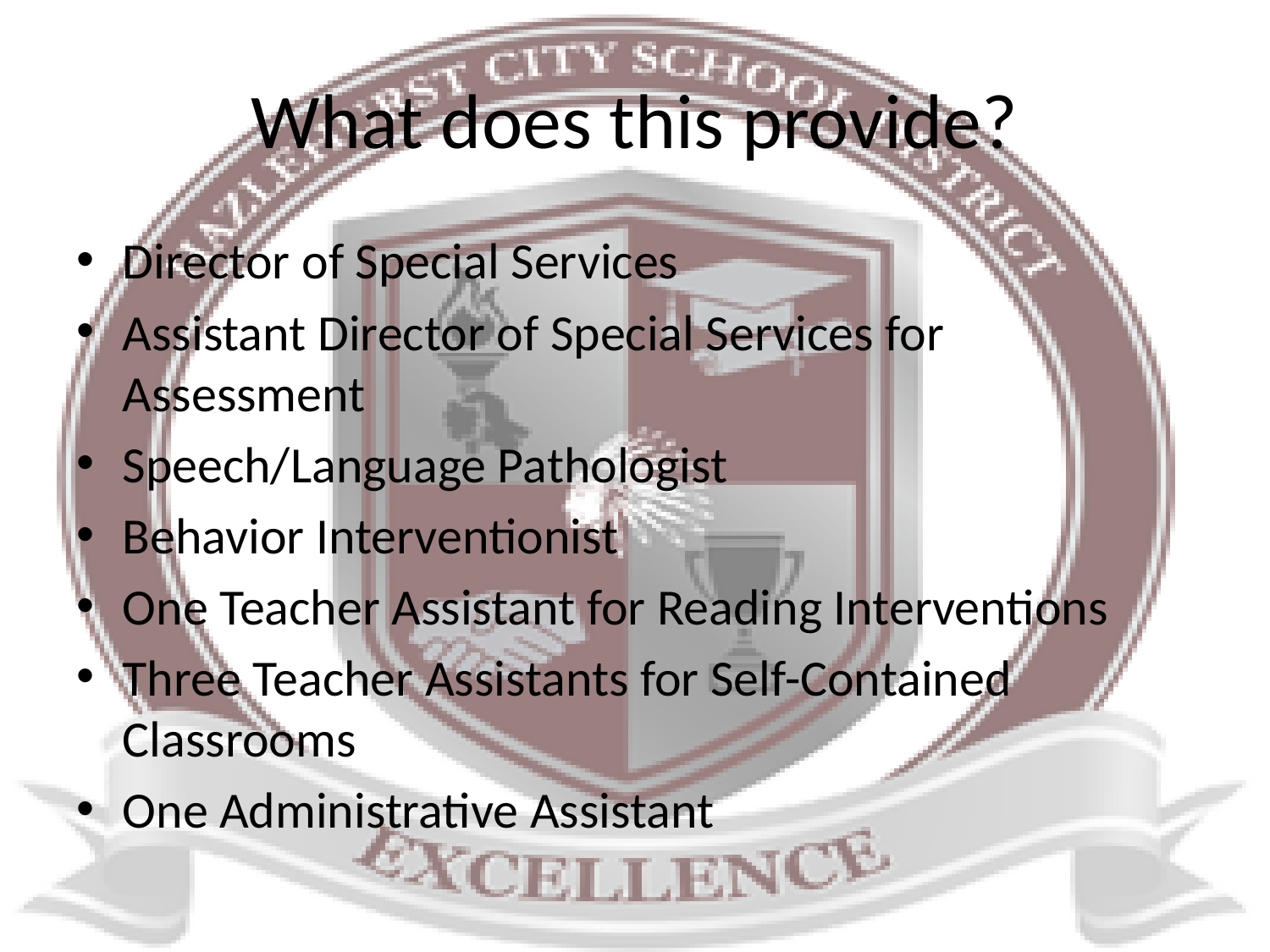

# What does this provide?
Director of Special Services
Assistant Director of Special Services for Assessment
Speech/Language Pathologist
Behavior Interventionist
One Teacher Assistant for Reading Interventions
Three Teacher Assistants for Self-Contained Classrooms
One Administrative Assistant